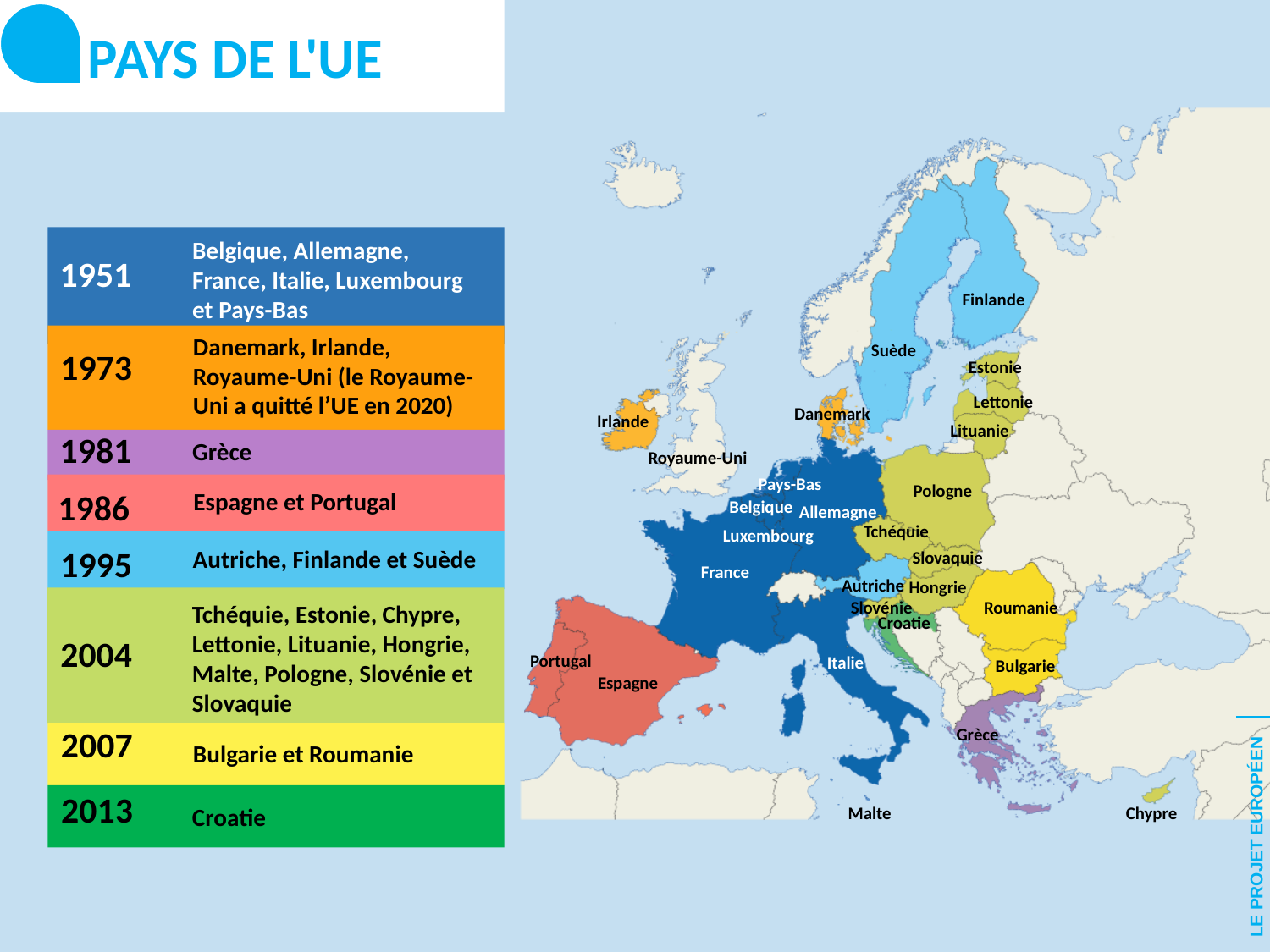

PAYS DE L'UE

Belgique, Allemagne, France, Italie, Luxembourg et Pays-Bas
1951
Finlande
Danemark, Irlande, Royaume-Uni (le Royaume-Uni a quitté l’UE en 2020)

Suède
1973
Estonie
Lettonie
Danemark
Irlande
Lituanie
1981

Grèce
Royaume-Uni
Pays-Bas
Pologne

1986
Espagne et Portugal
Belgique
Allemagne
Tchéquie
Luxembourg

1995
Autriche, Finlande et Suède
Slovaquie
France
Autriche
Hongrie

Roumanie
Slovénie
Tchéquie, Estonie, Chypre, Lettonie, Lituanie, Hongrie, Malte, Pologne, Slovénie et Slovaquie
Croatie
2004
Portugal
Italie
Bulgarie
Espagne
2007
Grèce

Bulgarie et Roumanie
2013

Malte
Chypre
Croatie
LE PROJET EUROPÉEN